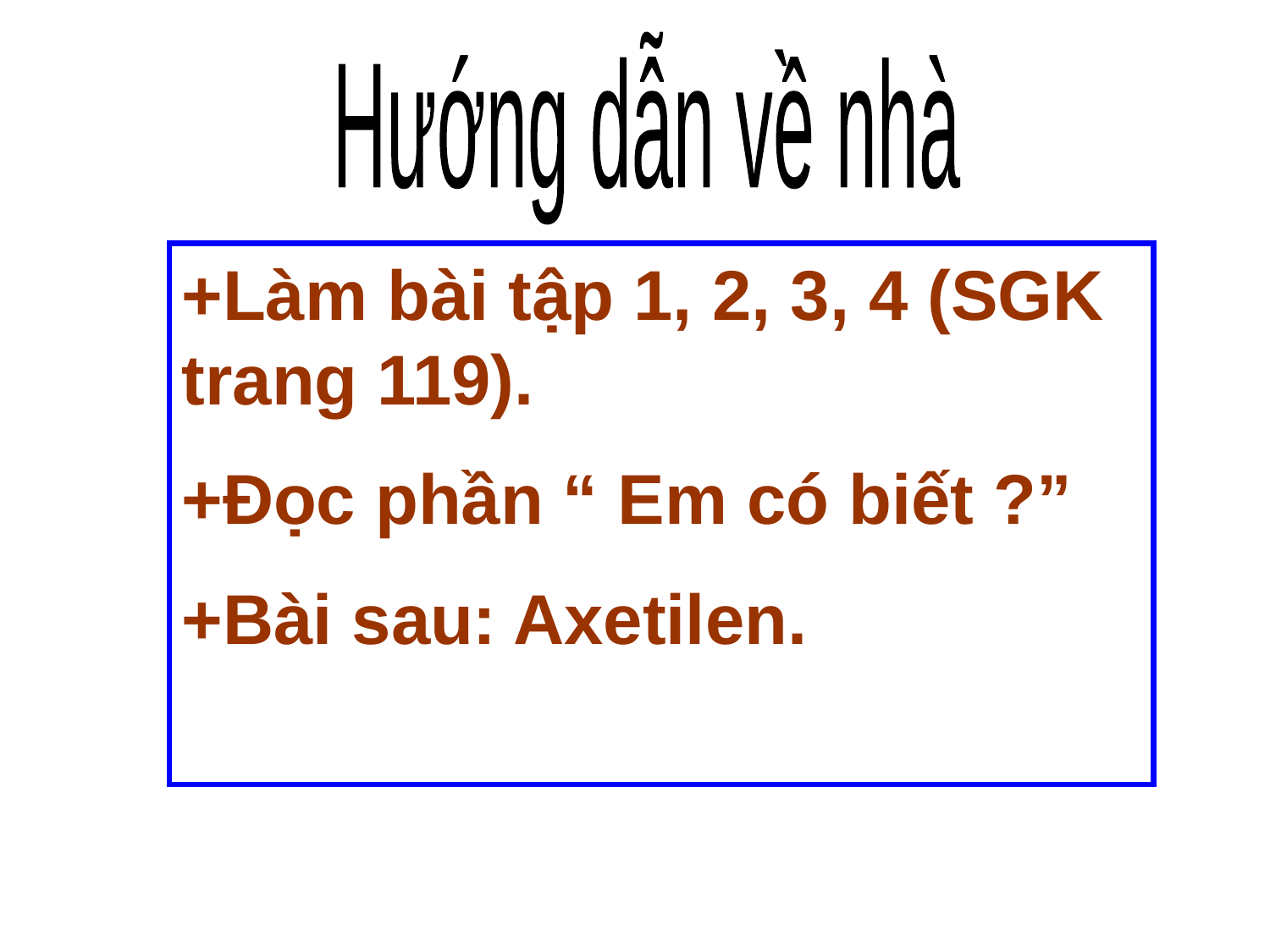

Hướng dẫn về nhà

+Làm bài tập 1, 2, 3, 4 (SGK trang 119).
+Đọc phần “ Em có biết ?”
+Bài sau: Axetilen.